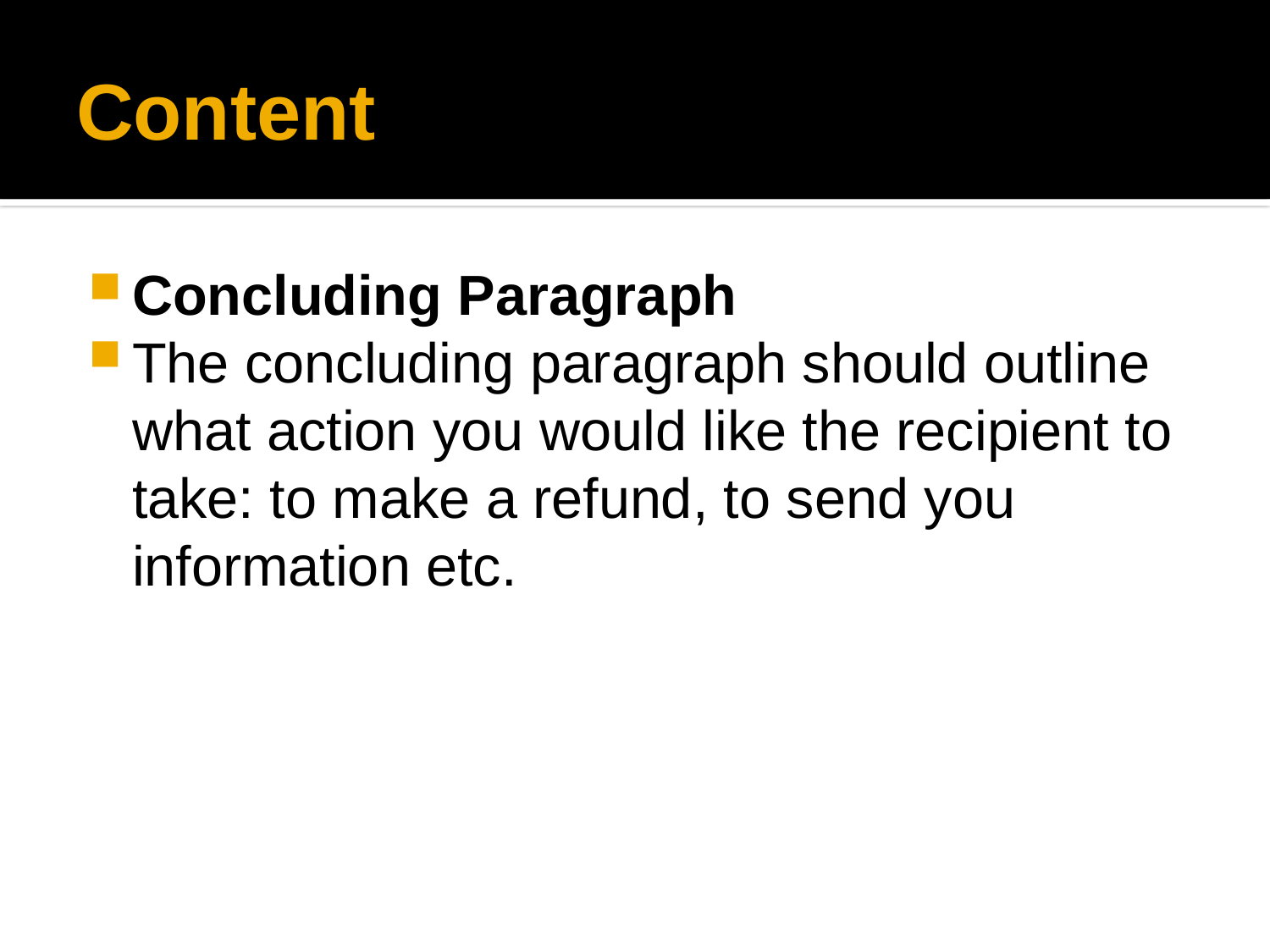

# Content
Concluding Paragraph
The concluding paragraph should outline what action you would like the recipient to take: to make a refund, to send you information etc.